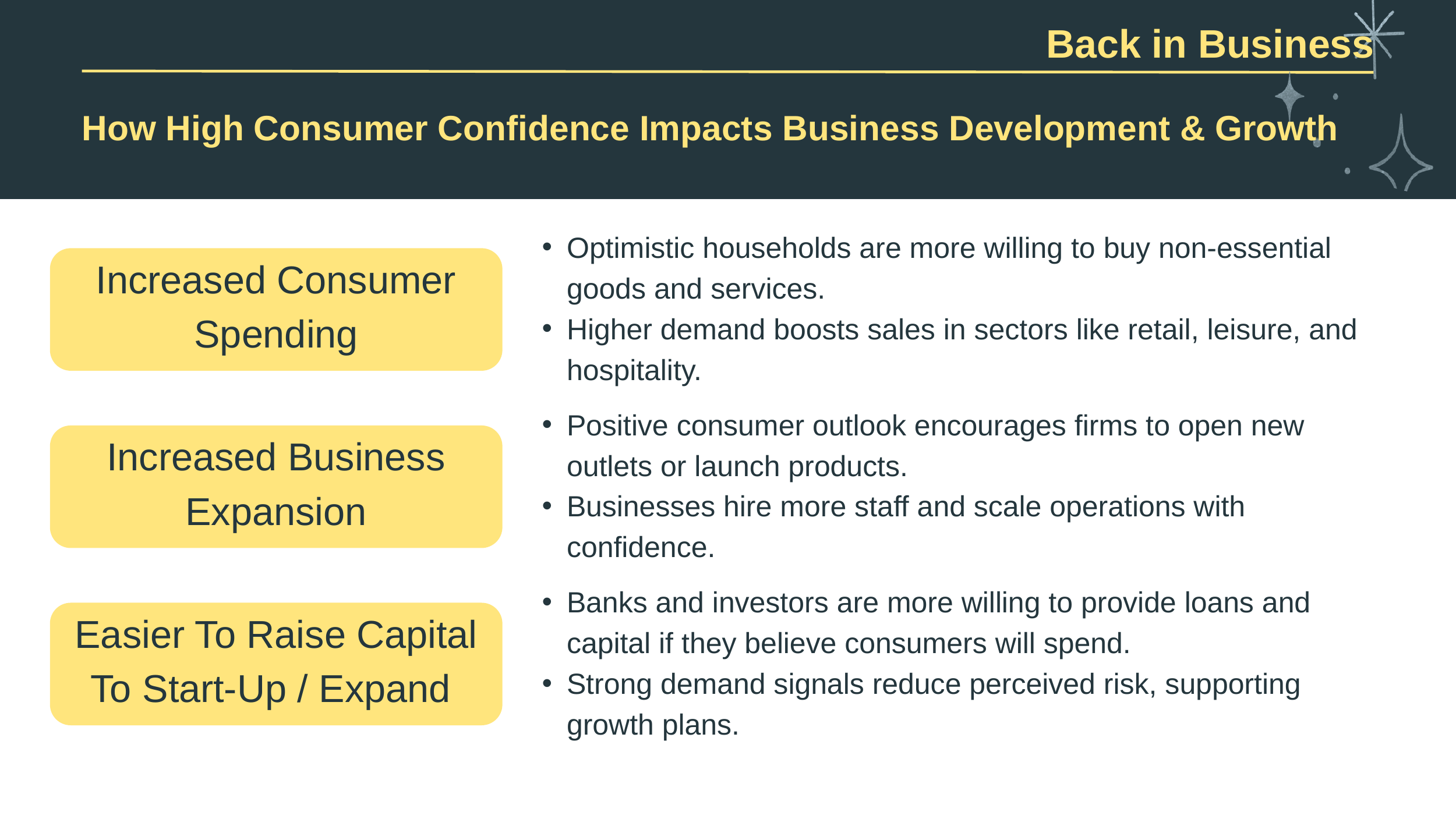

Back in Business

How High Consumer Confidence Impacts Business Development & Growth
Optimistic households are more willing to buy non-essential goods and services.
Higher demand boosts sales in sectors like retail, leisure, and hospitality.
Increased Consumer
Spending

Positive consumer outlook encourages firms to open new outlets or launch products.
Businesses hire more staff and scale operations with confidence.
Increased Business
Expansion

Banks and investors are more willing to provide loans and capital if they believe consumers will spend.
Strong demand signals reduce perceived risk, supporting growth plans.
Easier To Raise Capital
To Start-Up / Expand